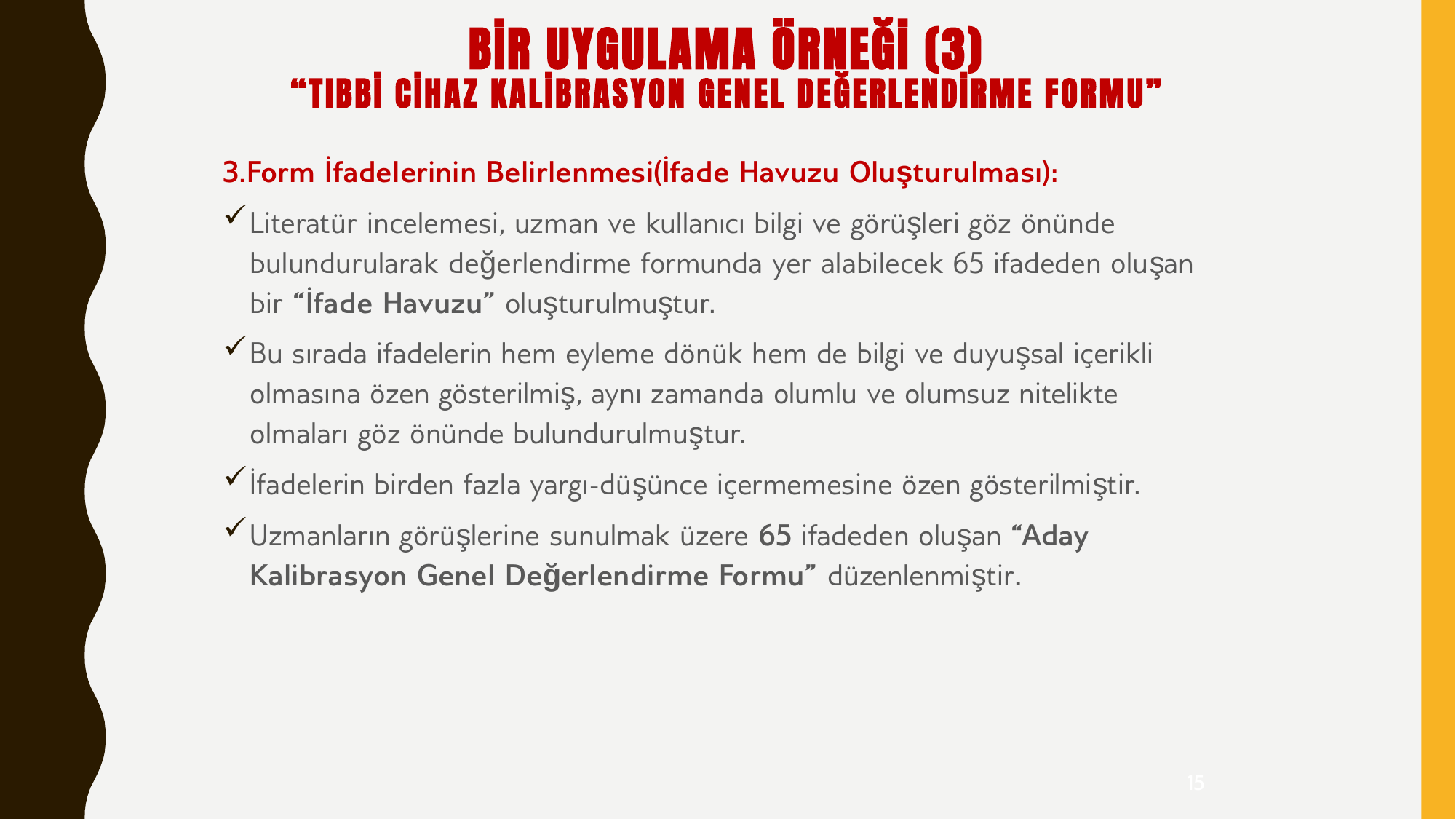

# Bir Uygulama ÖrneĞi (3) “Tıbbi Cihaz Kalibrasyon Genel Değerlendirme Formu”
3.Form İfadelerinin Belirlenmesi(İfade Havuzu Oluşturulması):
Literatür incelemesi, uzman ve kullanıcı bilgi ve görüşleri göz önünde bulundurularak değerlendirme formunda yer alabilecek 65 ifadeden oluşan bir “İfade Havuzu” oluşturulmuştur.
Bu sırada ifadelerin hem eyleme dönük hem de bilgi ve duyuşsal içerikli olmasına özen gösterilmiş, aynı zamanda olumlu ve olumsuz nitelikte olmaları göz önünde bulundurulmuştur.
İfadelerin birden fazla yargı-düşünce içermemesine özen gösterilmiştir.
Uzmanların görüşlerine sunulmak üzere 65 ifadeden oluşan “Aday Kalibrasyon Genel Değerlendirme Formu” düzenlenmiştir.

15